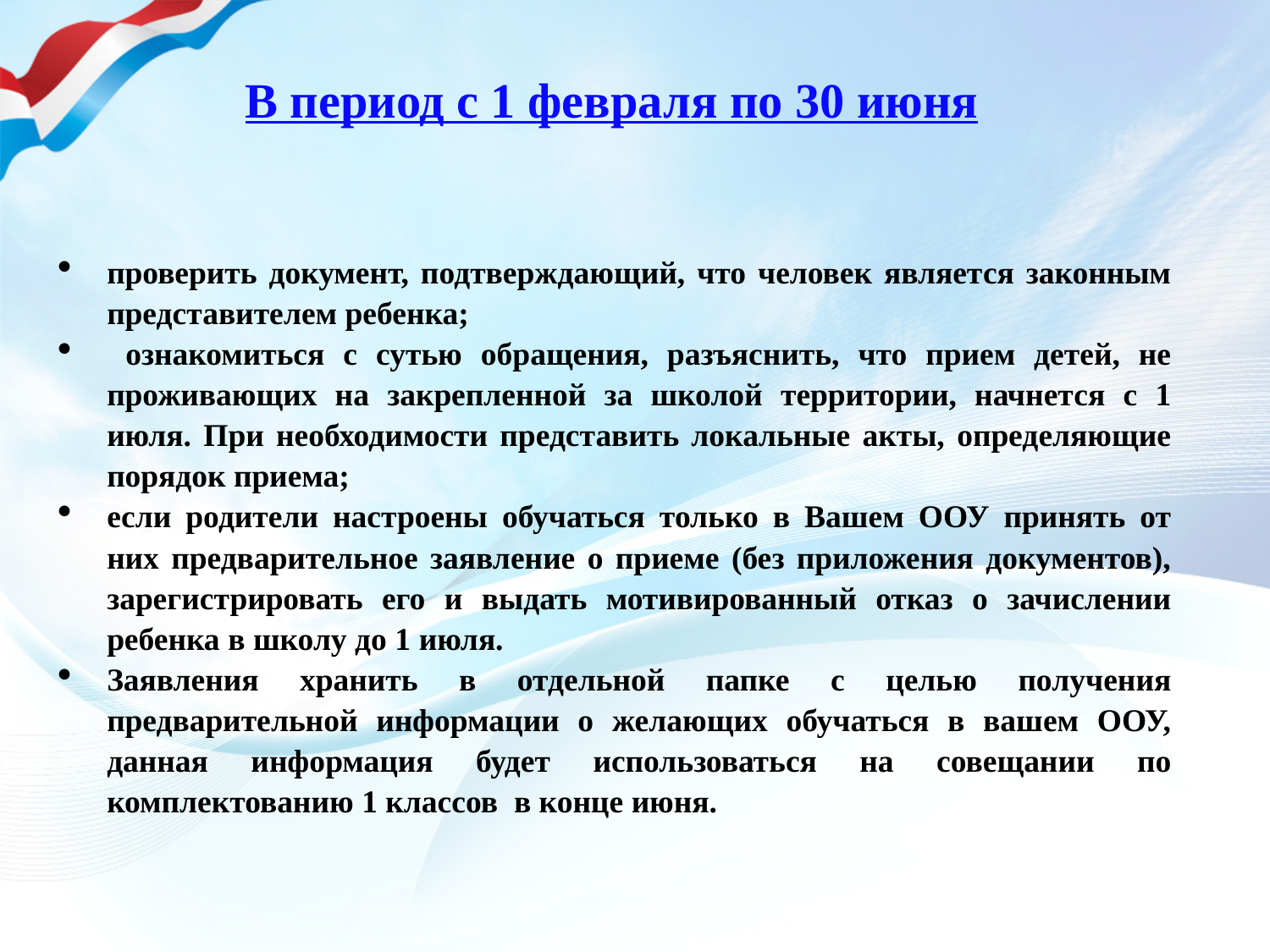

#
В период с 1 февраля по 30 июня

проверить документ, подтверждающий, что человек является законным представителем ребенка;
 ознакомиться с сутью обращения, разъяснить, что прием детей, не проживающих на закрепленной за школой территории, начнется с 1 июля. При необходимости представить локальные акты, определяющие порядок приема;
если родители настроены обучаться только в Вашем ООУ принять от них предварительное заявление о приеме (без приложения документов), зарегистрировать его и выдать мотивированный отказ о зачислении ребенка в школу до 1 июля.
Заявления хранить в отдельной папке с целью получения предварительной информации о желающих обучаться в вашем ООУ, данная информация будет использоваться на совещании по комплектованию 1 классов  в конце июня.